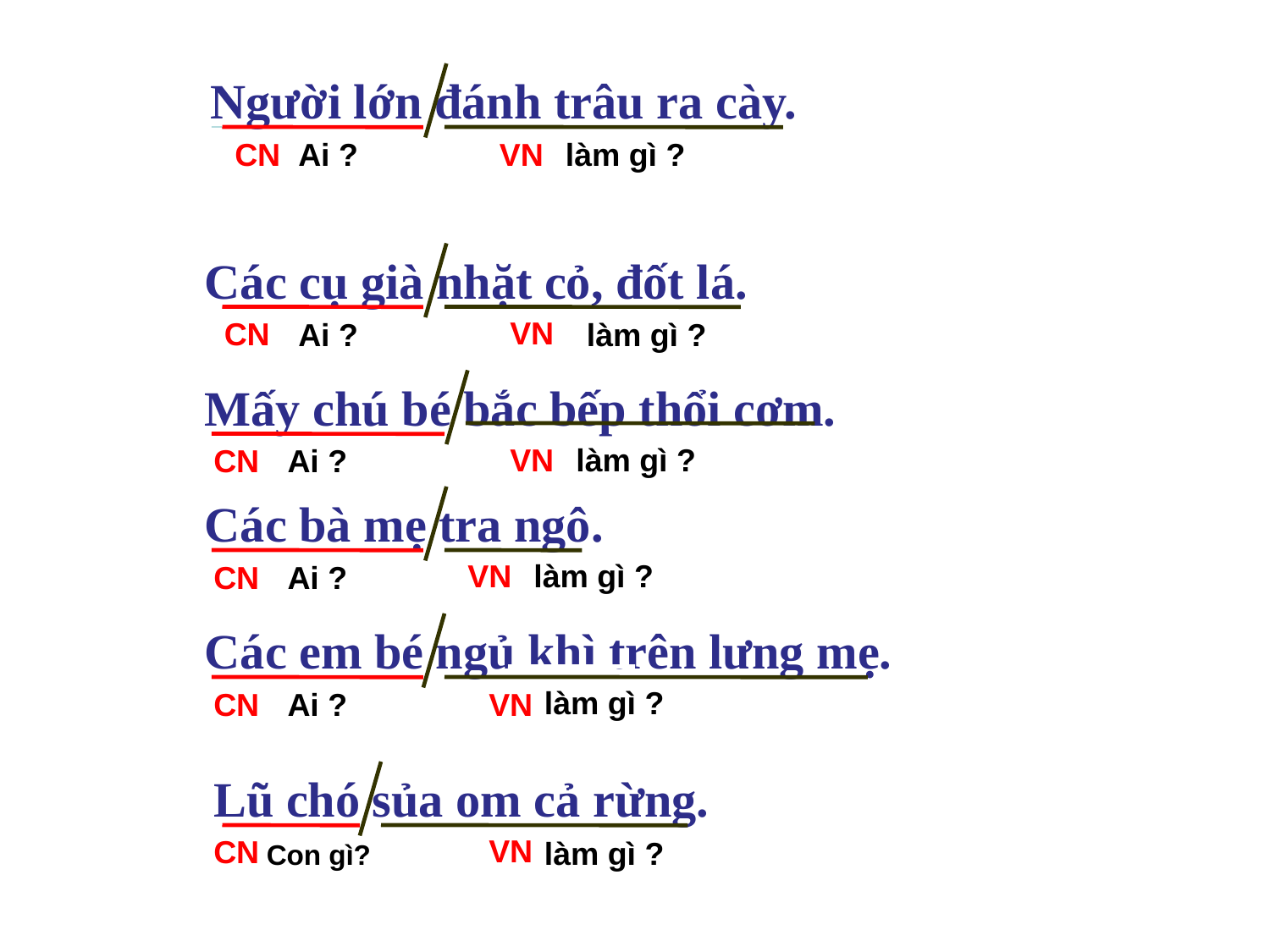

Người lớn đánh trâu ra cày.
CN
Ai ?
VN
làm gì ?
 Các cụ già nhặt cỏ, đốt lá.
VN
CN
Ai ?
làm gì ?
 Mấy chú bé bắc bếp thổi cơm.
VN
làm gì ?
CN
Ai ?
 Các bà mẹ tra ngô.
VN
làm gì ?
CN
Ai ?
 Các em bé ngủ khì trên lưng mẹ.

làm gì ?
CN
Ai ?
VN
Lũ chó sủa om cả rừng.
VN
CN
làm gì ?
Con gì?